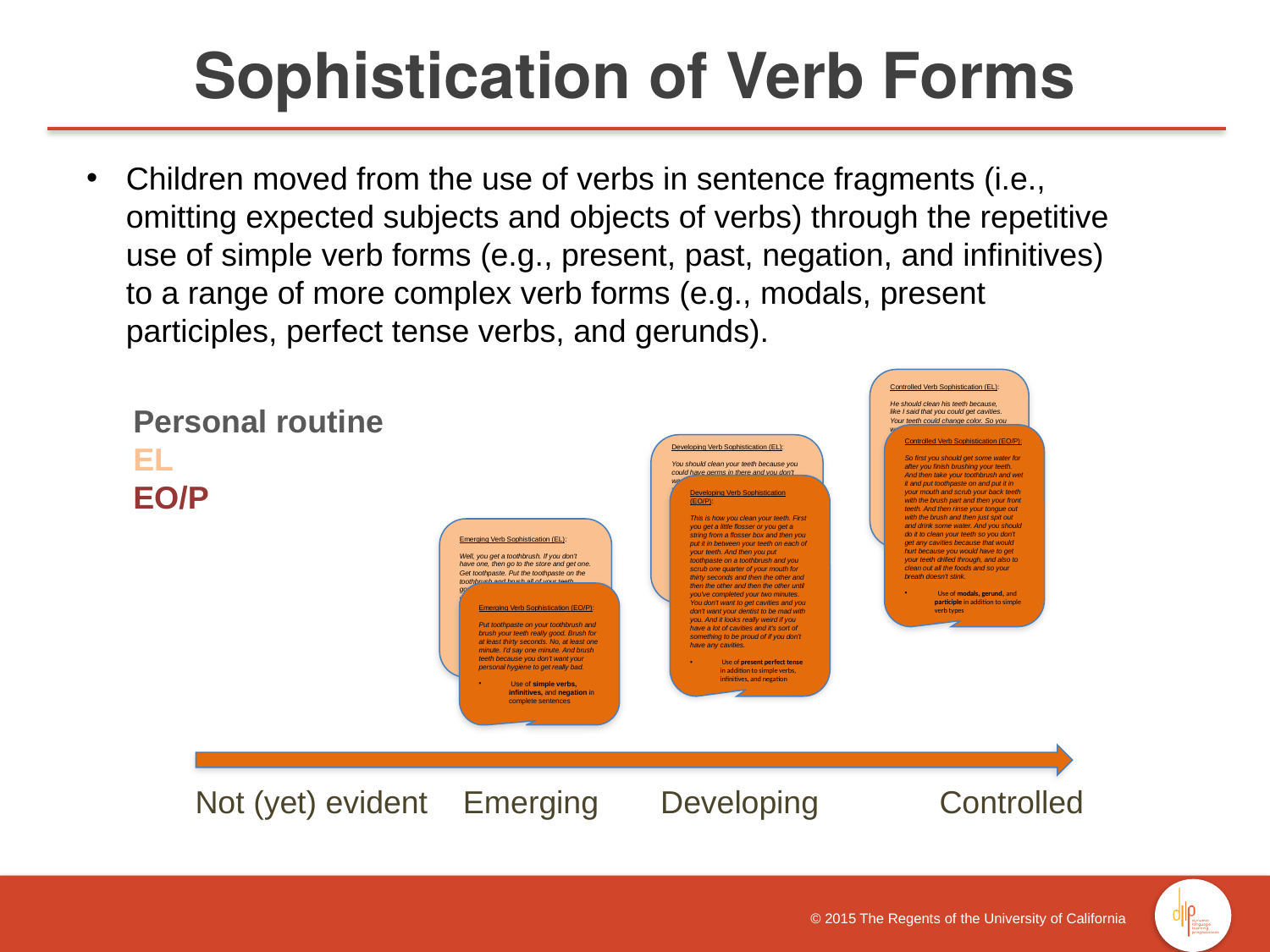

Sophistication of Verb Forms
Children moved from the use of verbs in sentence fragments (i.e., omitting expected subjects and objects of verbs) through the repetitive use of simple verb forms (e.g., present, past, negation, and infinitives) to a range of more complex verb forms (e.g., modals, present participles, perfect tense verbs, and gerunds).

Personal routine
EL
EO/P

       Not (yet) evident    Emerging       Developing	     Controlled
Controlled Verb Sophistication (EL):

He should clean his teeth because, like I said that you could get cavities. Your teeth could change color. So you want to eat more junk food. First you get a toothbrush and then put toothpaste on it. And then you start washing your mouth. And then start cleaning your teeth. And then when you think your teeth are clean, then you gargle with water. And then when you finish gargling with all that, you start flossing your teeth.

   Use of gerunds, participle, and modal in addition to simple verb types
Controlled Verb Sophistication (EO/P):

So first you should get some water for after you finish brushing your teeth. And then take your toothbrush and wet it and put toothpaste on and put it in your mouth and scrub your back teeth with the brush part and then your front teeth. And then rinse your tongue out with the brush and then just spit out and drink some water. And you should do it to clean your teeth so you don't get any cavities because that would hurt because you would have to get your teeth drilled through, and also to clean out all the foods and so your breath doesn't stink.

  Use of modals, gerund, and participle in addition to simple verb types
Developing Verb Sophistication (EL):

You should clean your teeth because you could have germs in there and you don't want to have yellow teeth or food stuck to your teeth. And you should first get a toothpaste and a toothbrush. Put the toothpaste on the toothbrush. And then you grab a toothbrush and start scrubbing your teeth. And then you get some water. And don't drink it though. You put it on your mouth and then you just start shaking in your mouth. And then you spit it out. And then you can use mouthwash too. And flossing.

  Use of modal in addition to simple verbs and infinitives
Developing Verb Sophistication (EO/P):

This is how you clean your teeth. First you get a little flosser or you get a string from a flosser box and then you put it in between your teeth on each of your teeth. And then you put toothpaste on a toothbrush and you scrub one quarter of your mouth for thirty seconds and then the other and then the other and then the other until you've completed your two minutes. You don't want to get cavities and you don't want your dentist to be mad with you. And it looks really weird if you have a lot of cavities and it's sort of something to be proud of if you don't have any cavities.

 Use of present perfect tense in addition to simple verbs, infinitives, and negation
Emerging Verb Sophistication (EL):

Well, you get a toothbrush. If you don't have one, then go to the store and get one. Get toothpaste. Put the toothpaste on the toothbrush and brush all of your teeth good. And get all the food out of them and yeah. [Researcher: and why he should do it?] To be clean. So he doesn't get cavities. And yeah. [Researcher: anything else?] No.

 Use of simple verbs (present and future tense) and infinitives in complete sentences
Emerging Verb Sophistication (EO/P):

Put toothpaste on your toothbrush and brush your teeth really good. Brush for at least thirty seconds. No, at least one minute. I'd say one minute. And brush teeth because you don't want your personal hygiene to get really bad.

 Use of simple verbs, infinitives, and negation in complete sentences